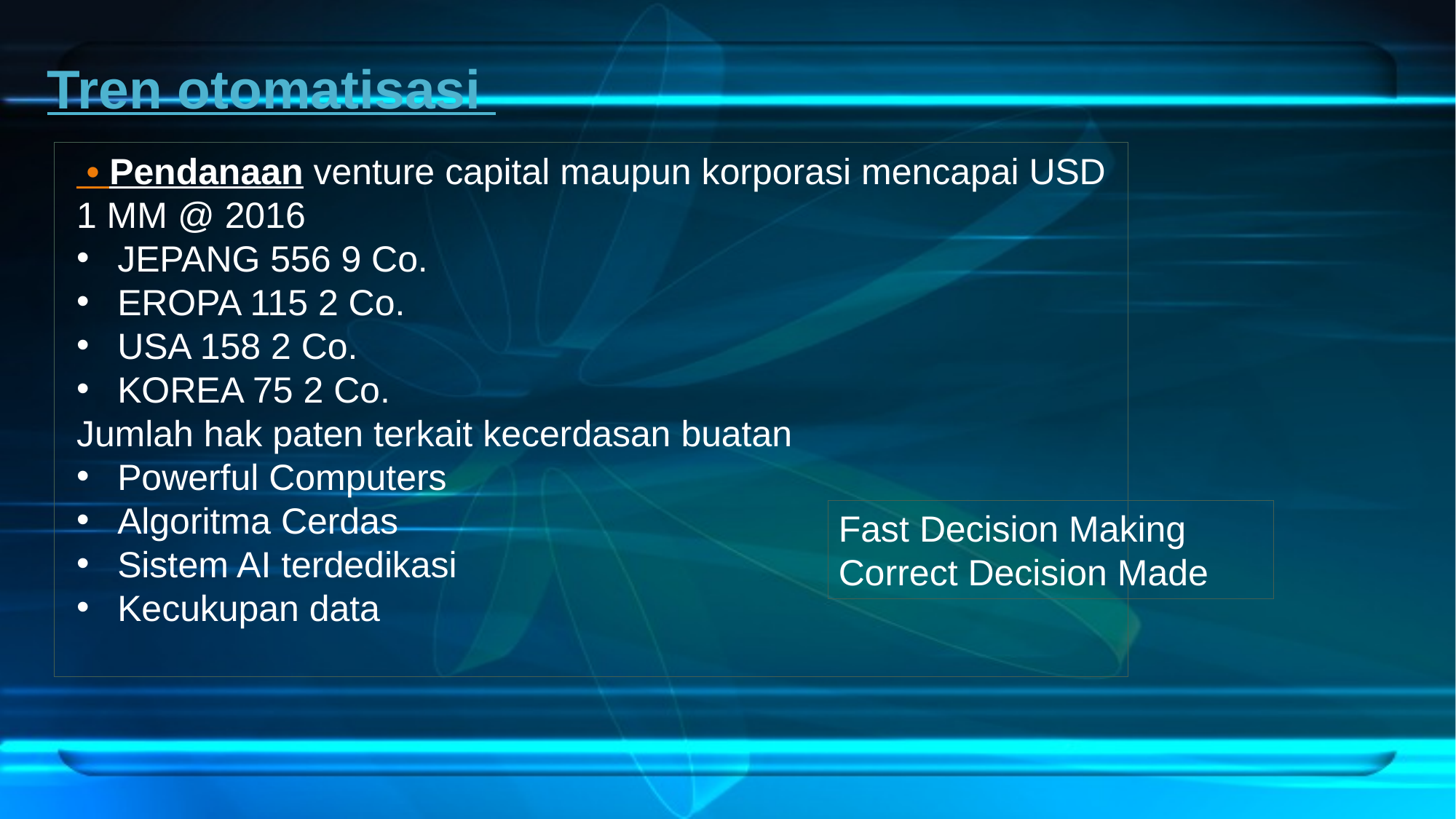

# Tren otomatisasi
 • Pendanaan venture capital maupun korporasi mencapai USD 1 MM @ 2016
JEPANG 556 9 Co.
EROPA 115 2 Co.
USA 158 2 Co.
KOREA 75 2 Co.
Jumlah hak paten terkait kecerdasan buatan
Powerful Computers
Algoritma Cerdas
Sistem AI terdedikasi
Kecukupan data

Fast Decision Making
Correct Decision Made